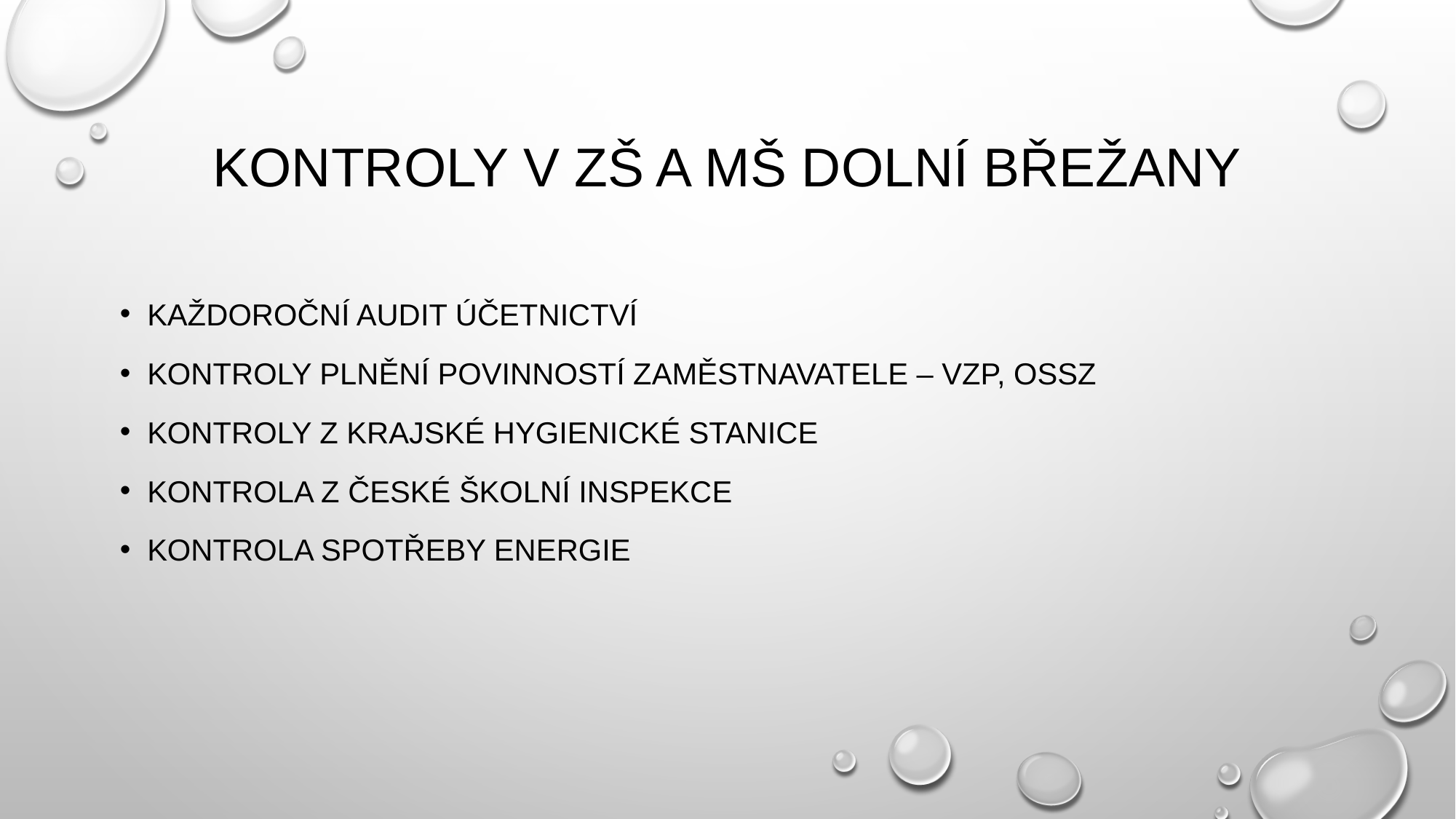

# Kontroly v zš a mš dolní břežany
Každoroční audit účetnictví
Kontroly plnění povinností zaměstnavatele – vzp, ossz
Kontroly z krajské hygienické stanice
Kontrola z české školní inspekce
Kontrola spotřeby energie